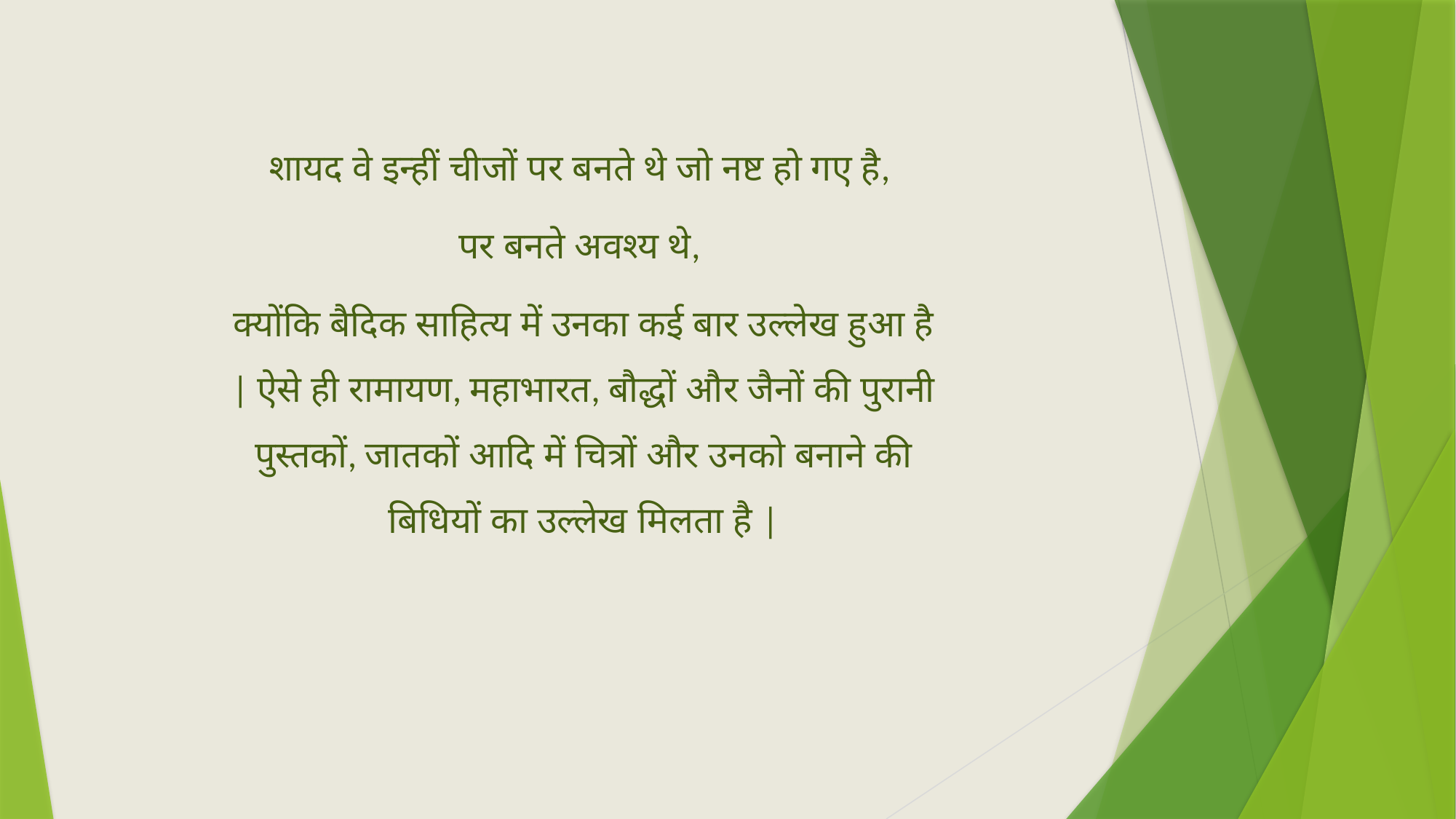

शायद वे इन्हीं चीजों पर बनते थे जो नष्ट हो गए है,
पर बनते अवश्य थे,
क्योंकि बैदिक साहित्य में उनका कई बार उल्लेख हुआ है | ऐसे ही रामायण, महाभारत, बौद्धों और जैनों की पुरानी पुस्तकों, जातकों आदि में चित्रों और उनको बनाने की बिधियों का उल्लेख मिलता है |